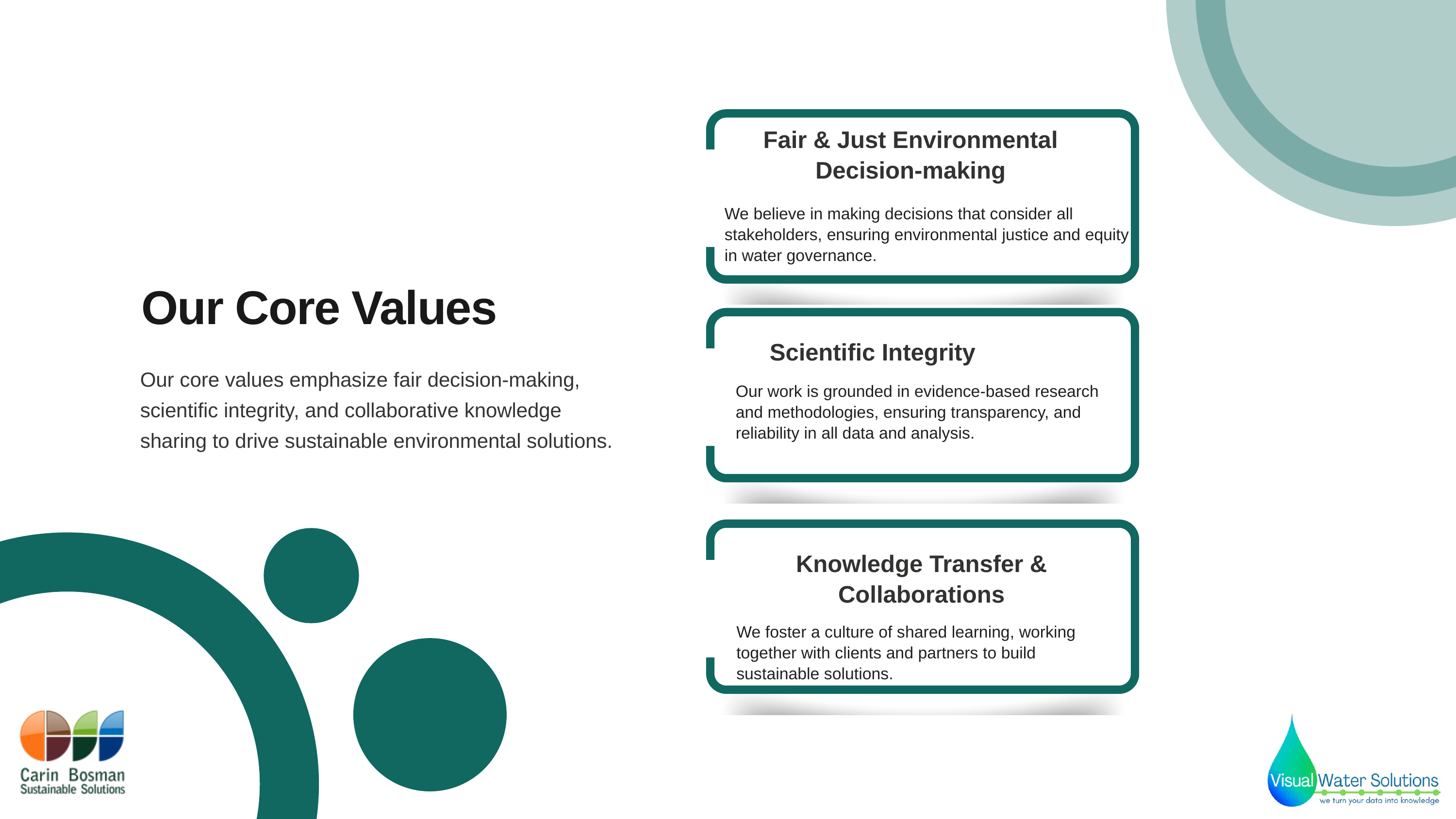

Fair & Just Environmental Decision-making

We believe in making decisions that consider all stakeholders, ensuring environmental justice and equity in water governance.
Our Core Values

Scientific Integrity

Our core values emphasize fair decision-making, scientific integrity, and collaborative knowledge sharing to drive sustainable environmental solutions.
Our work is grounded in evidence-based research and methodologies, ensuring transparency, and reliability in all data and analysis.

Knowledge Transfer & Collaborations

We foster a culture of shared learning, working together with clients and partners to build sustainable solutions.